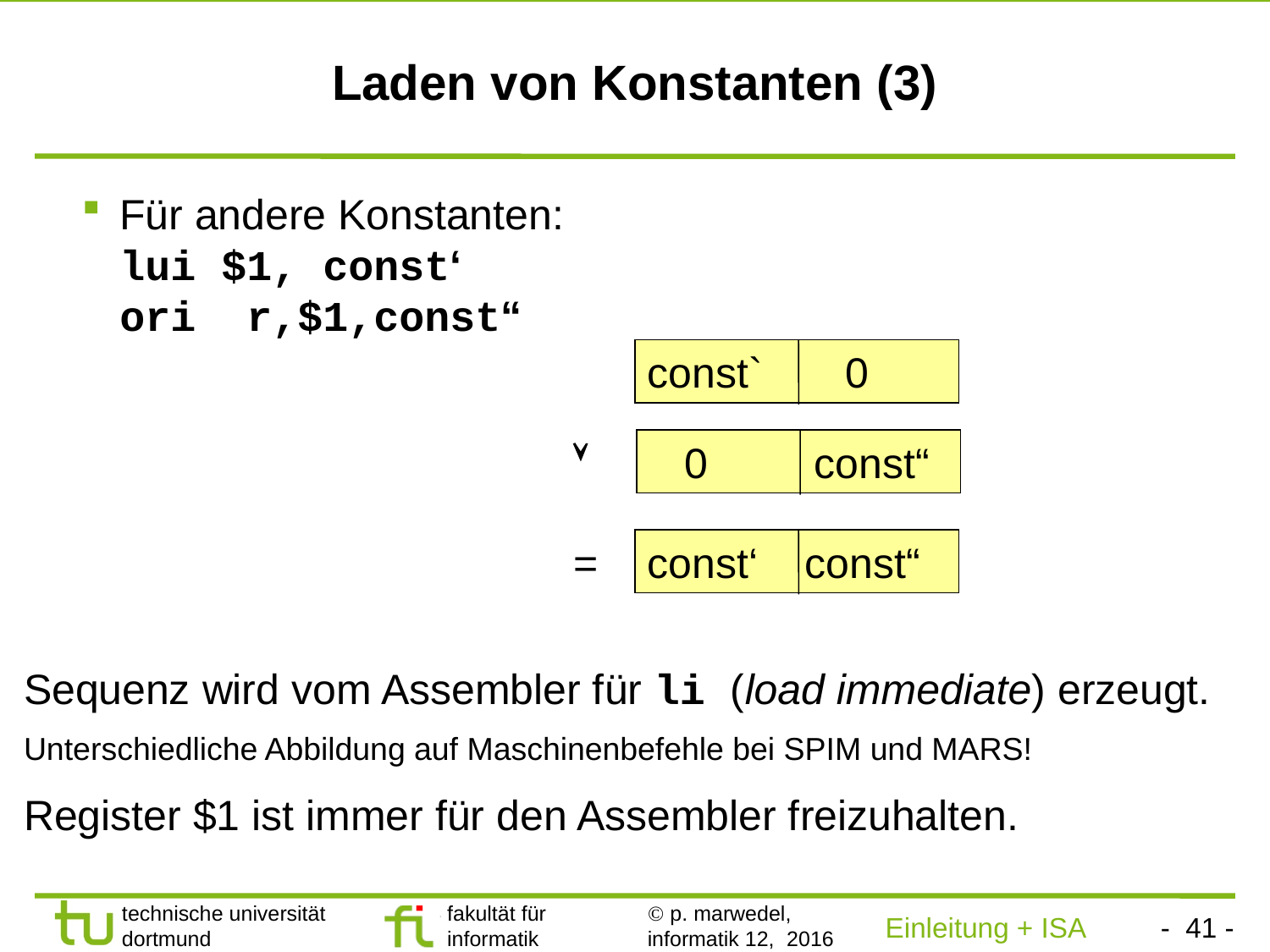

# Laden von Konstanten (3)
 Für andere Konstanten:
 lui $1, const‘
 ori  r,$1,const“
const`       0

∨
   0         const“

=
const‘    const“

Sequenz wird vom Assembler für li (load immediate) erzeugt.
Unterschiedliche Abbildung auf Maschinenbefehle bei SPIM und MARS!
Register $1 ist immer für den Assembler freizuhalten.